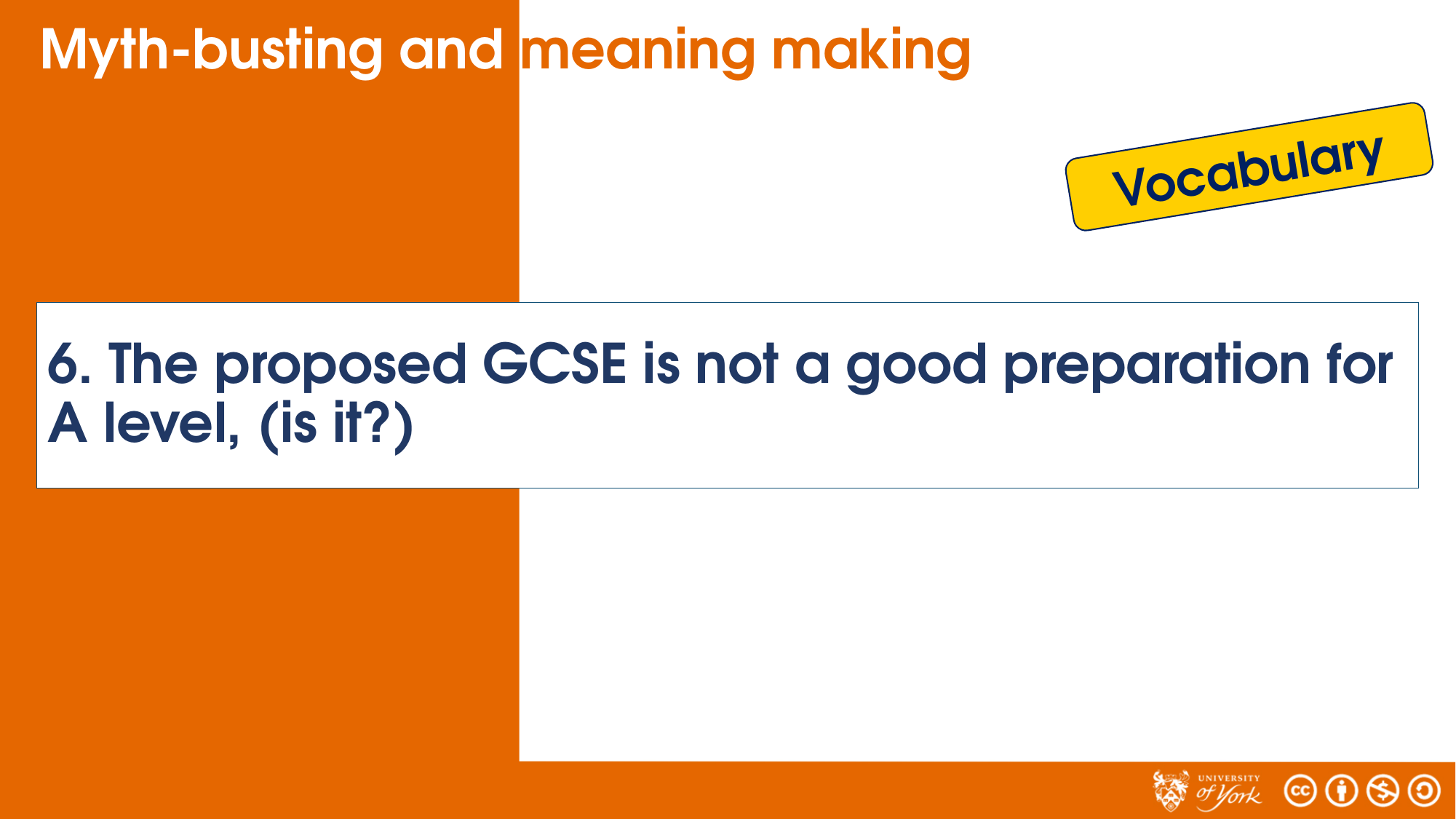

# Myth-busting and meaning making
Vocabulary
6. The proposed GCSE is not a good preparation for A level, (is it?)